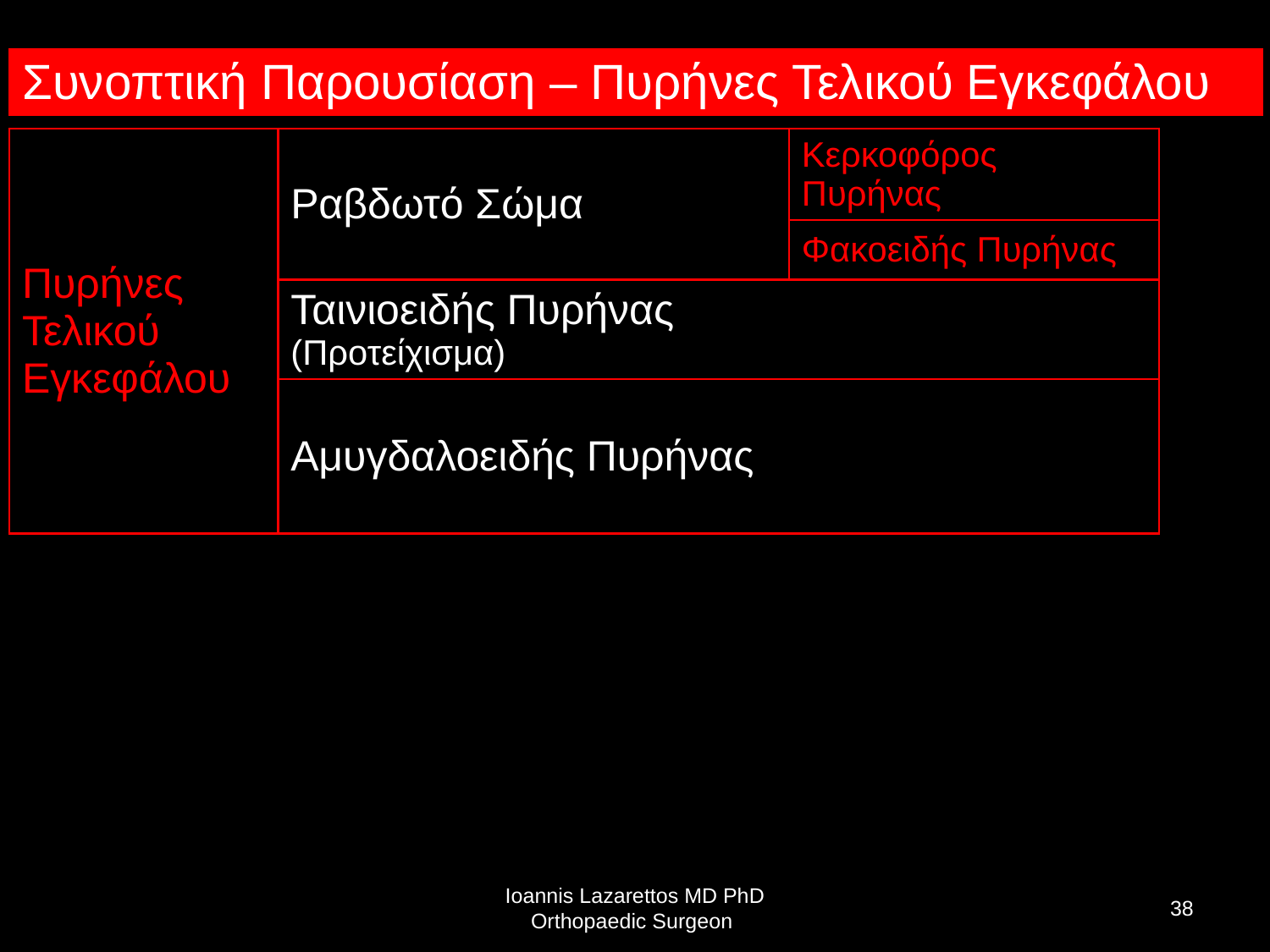

| Συνοπτική Παρουσίαση – Πυρήνες Τελικού Εγκεφάλου |
| --- |
| Πυρήνες Τελικού Εγκεφάλου | Ραβδωτό Σώμα | Κερκοφόρος Πυρήνας |
| --- | --- | --- |
|  |  | Φακοειδής Πυρήνας |
|  | Ταινιοειδής Πυρήνας (Προτείχισμα) |  |
|  | Αμυγδαλοειδής Πυρήνας |  |
Ioannis Lazarettos MD PhD Orthopaedic Surgeon
38